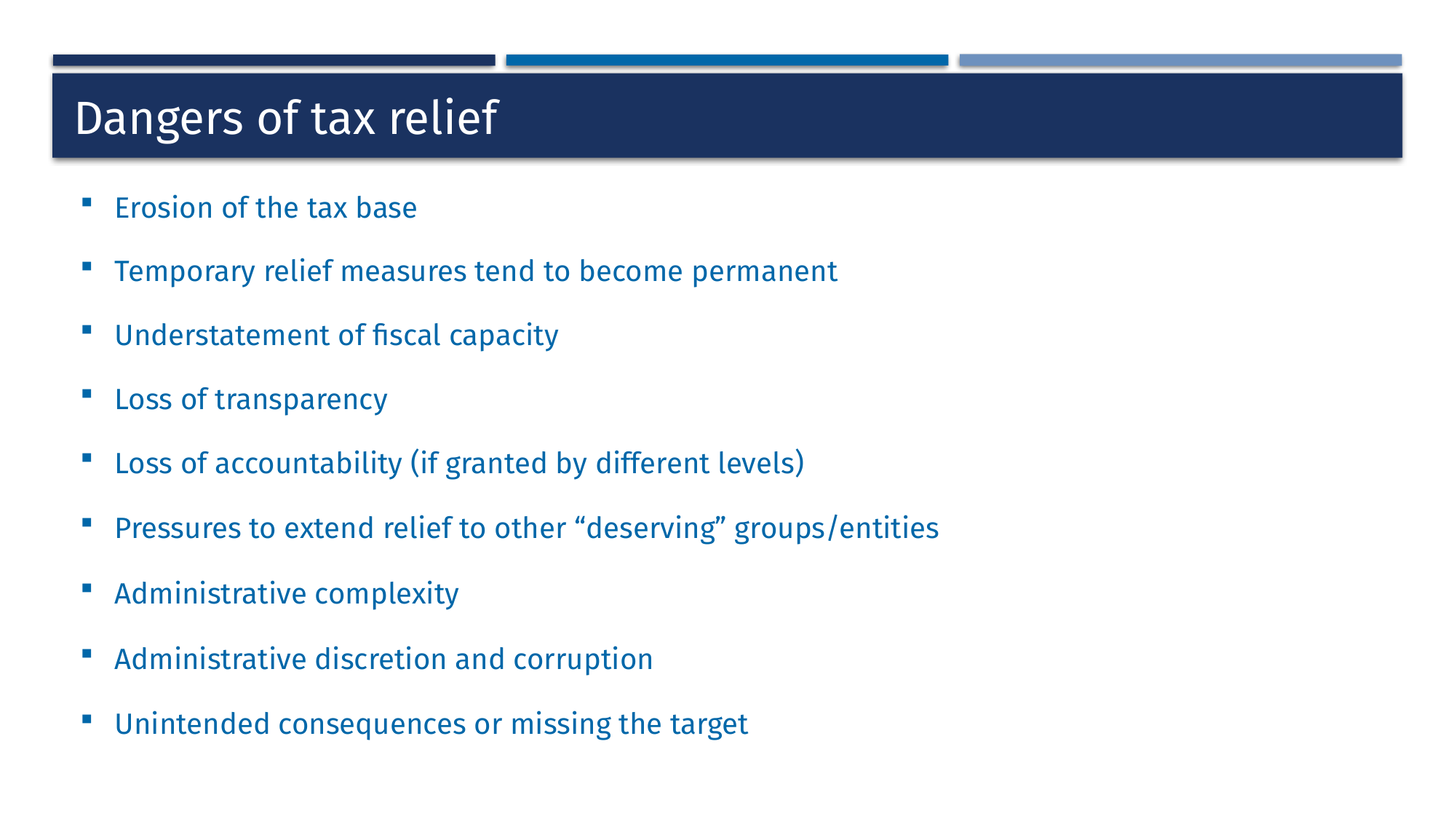

# Dangers of tax relief
Erosion of the tax base

Temporary relief measures tend to become permanent

Understatement of fiscal capacity

Loss of transparency

Loss of accountability (if granted by different levels)

Pressures to extend relief to other “deserving” groups/entities

Administrative complexity

Administrative discretion and corruption

Unintended consequences or missing the target